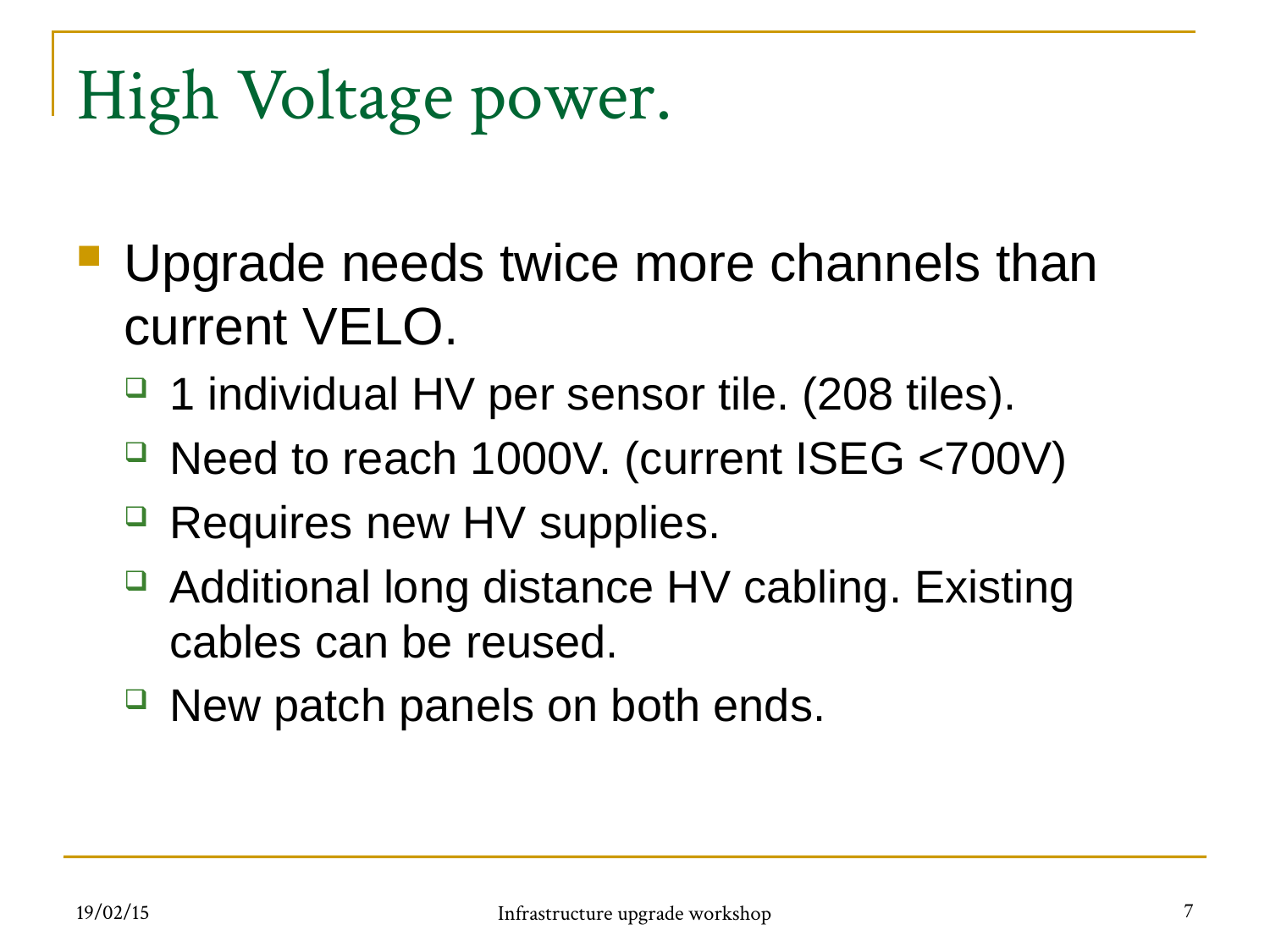

# High Voltage power.
Upgrade needs twice more channels than current VELO.
1 individual HV per sensor tile. (208 tiles).
Need to reach 1000V. (current ISEG <700V)
Requires new HV supplies.
Additional long distance HV cabling. Existing cables can be reused.
New patch panels on both ends.
19/02/15
7
Infrastructure upgrade workshop